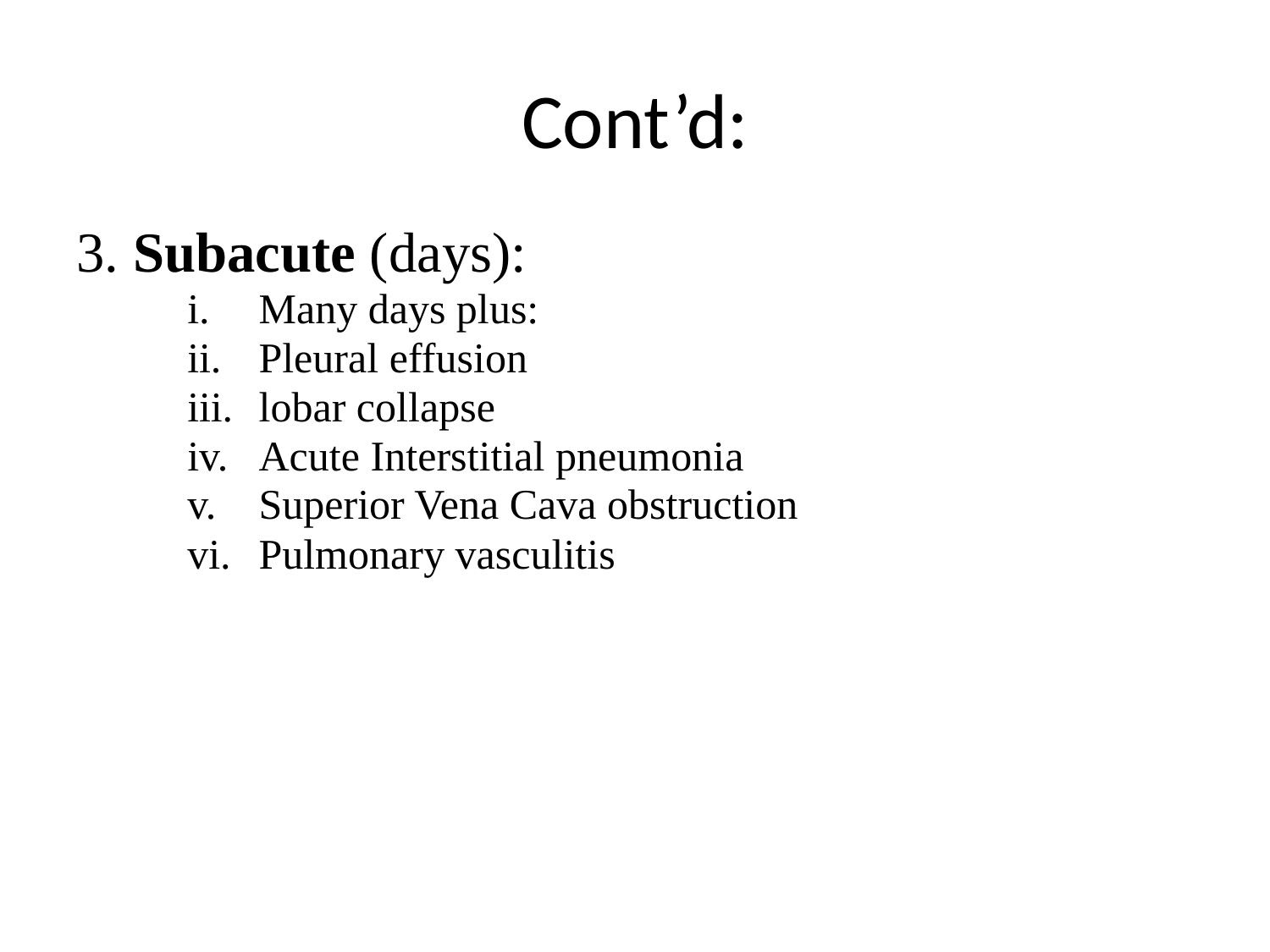

# Cont’d:
3. Subacute (days):
Many days plus:
Pleural effusion
lobar collapse
Acute Interstitial pneumonia
Superior Vena Cava obstruction
Pulmonary vasculitis